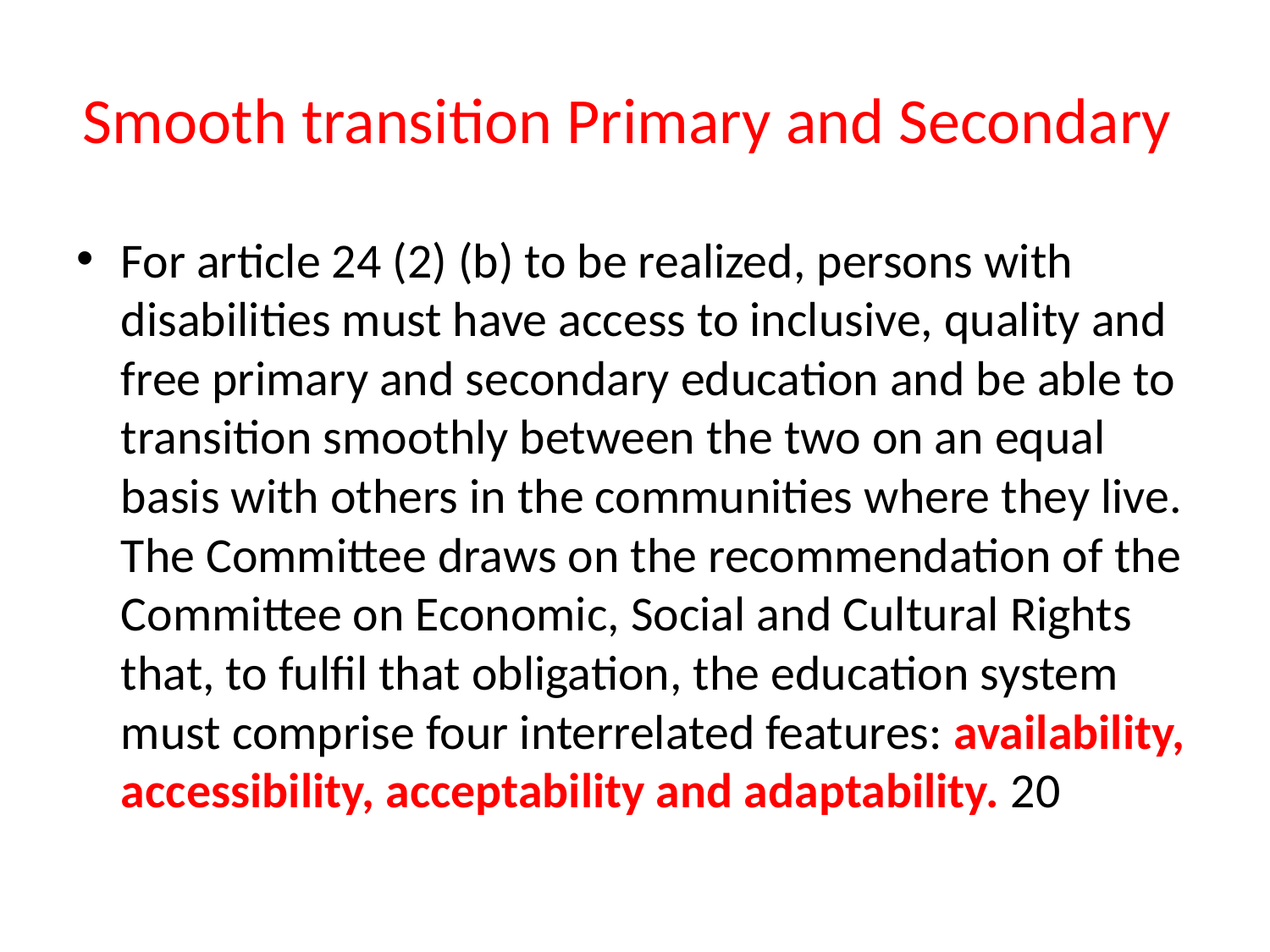

# Smooth transition Primary and Secondary
For article 24 (2) (b) to be realized, persons with disabilities must have access to inclusive, quality and free primary and secondary education and be able to transition smoothly between the two on an equal basis with others in the communities where they live. The Committee draws on the recommendation of the Committee on Economic, Social and Cultural Rights that, to fulfil that obligation, the education system must comprise four interrelated features: availability, accessibility, acceptability and adaptability. 20